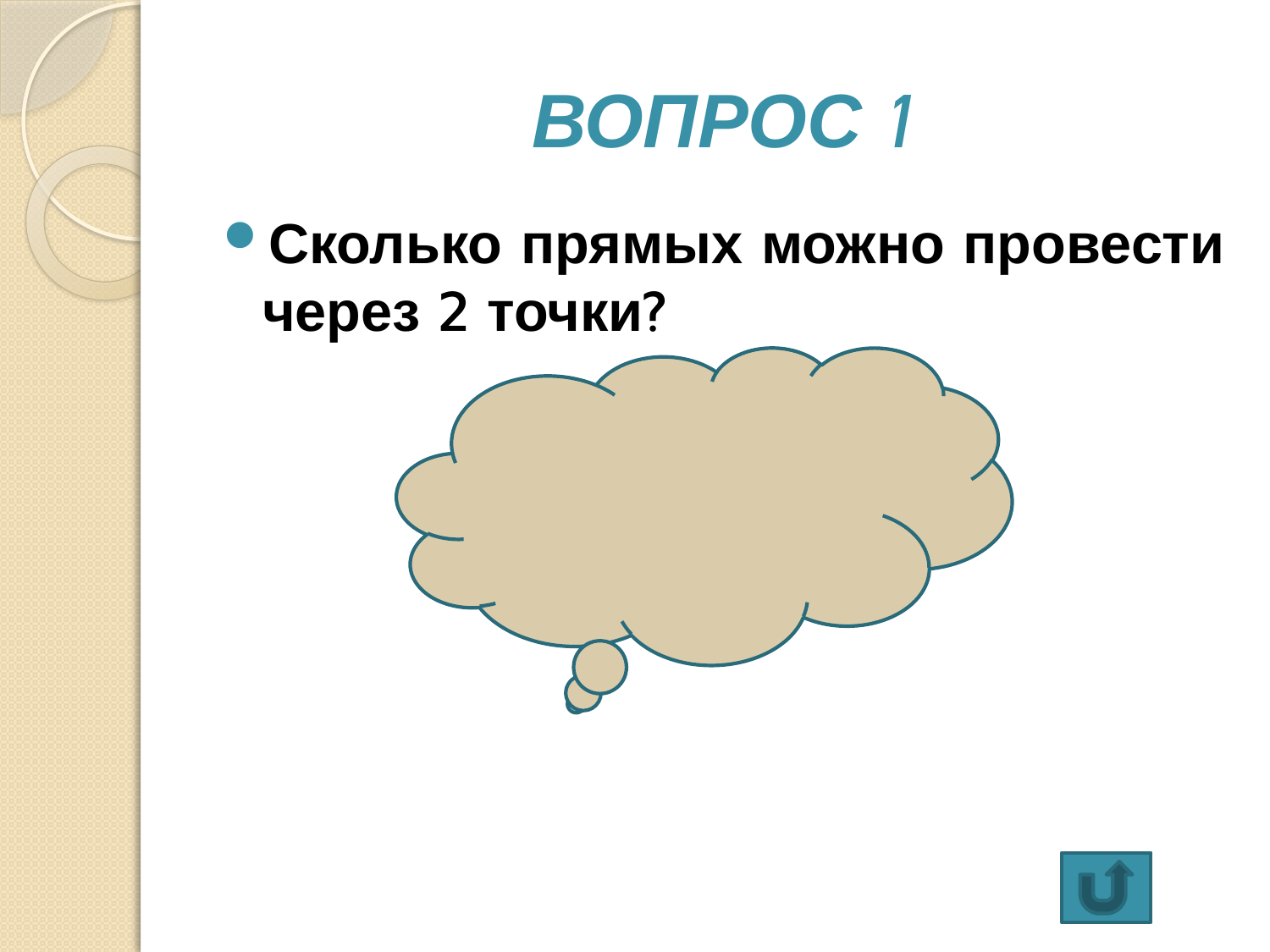

# Вопрос 1
Сколько прямых можно провести через 2 точки?

Одну прямую